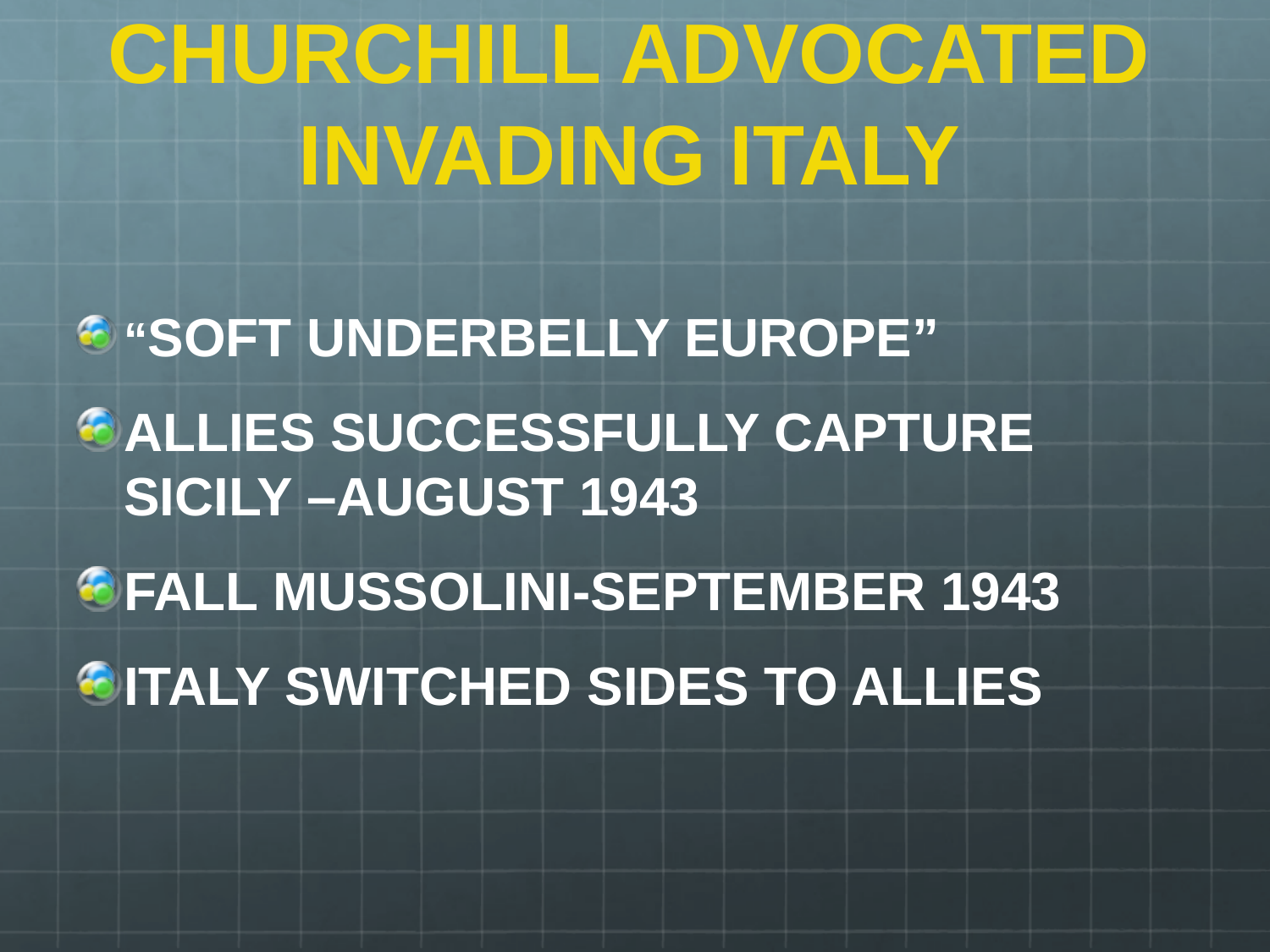

# CHURCHILL ADVOCATED INVADING ITALY
“SOFT UNDERBELLY EUROPE”
ALLIES SUCCESSFULLY CAPTURE SICILY –AUGUST 1943
FALL MUSSOLINI-SEPTEMBER 1943
ITALY SWITCHED SIDES TO ALLIES